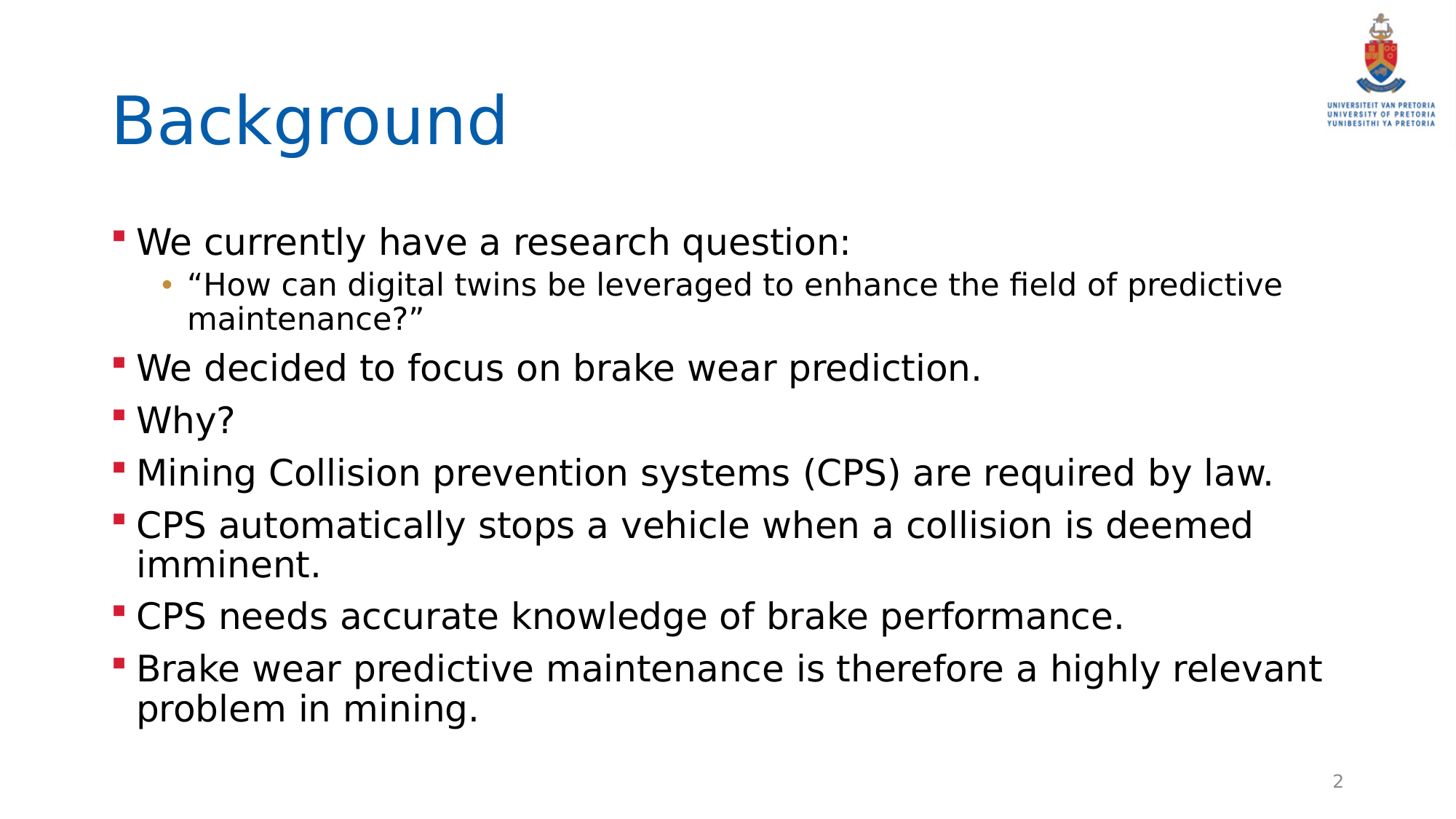

# Background
We currently have a research question:
“How can digital twins be leveraged to enhance the field of predictive maintenance?”
We decided to focus on brake wear prediction.
Why?
Mining Collision prevention systems (CPS) are required by law.
CPS automatically stops a vehicle when a collision is deemed imminent.
CPS needs accurate knowledge of brake performance.
Brake wear predictive maintenance is therefore a highly relevant problem in mining.

2